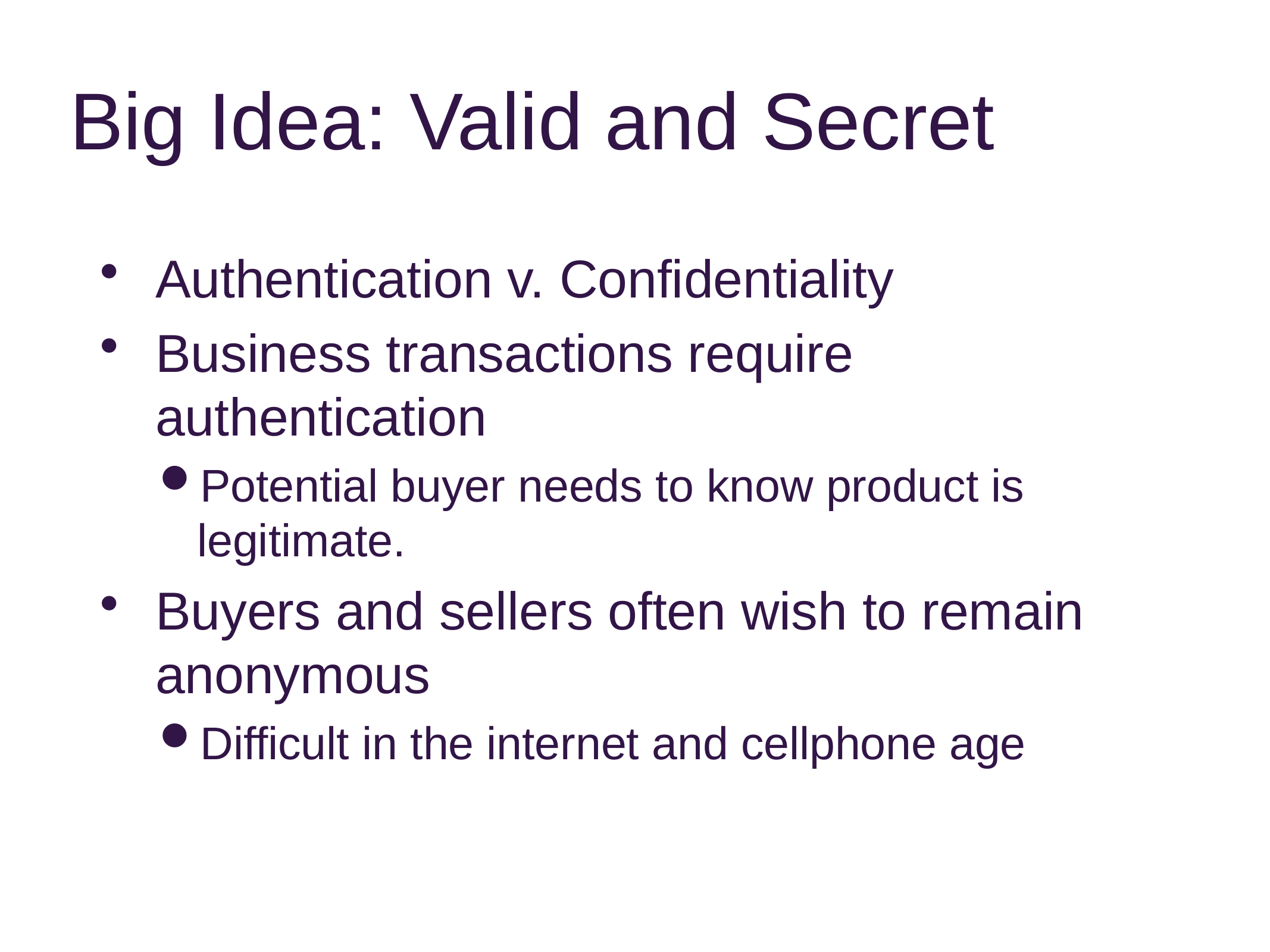

# Big Idea: Valid and Secret
Authentication v. Confidentiality
Business transactions require authentication
Potential buyer needs to know product is legitimate.
Buyers and sellers often wish to remain anonymous
Difficult in the internet and cellphone age